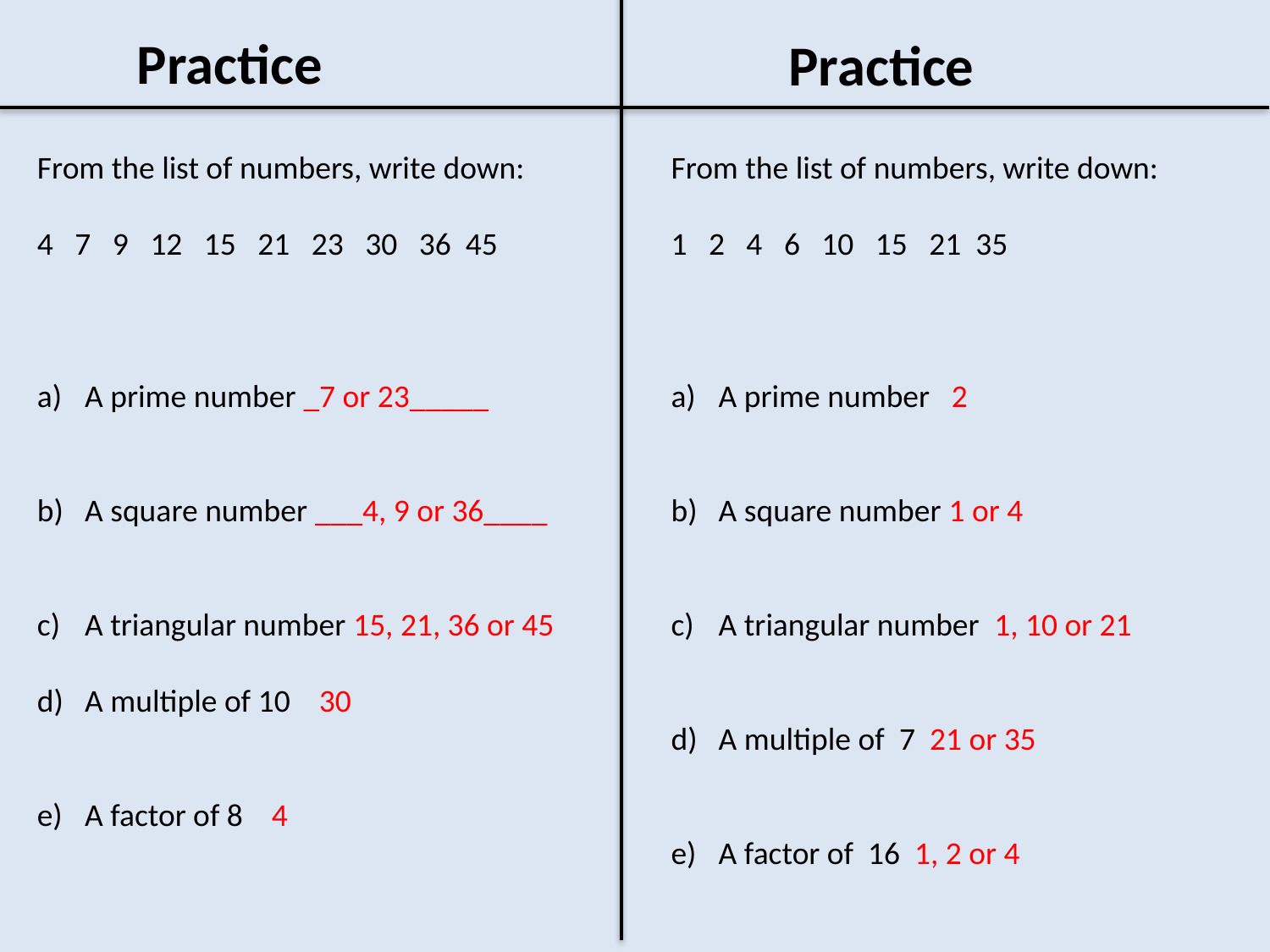

Practice
Practice
From the list of numbers, write down:

4   7   9   12   15   21   23   30   36  45

A prime number _7 or 23_____

A square number ___4, 9 or 36____

A triangular number 15, 21, 36 or 45

A multiple of 10    30

A factor of 8    4
From the list of numbers, write down:

1   2   4   6   10   15   21  35

A prime number   2

A square number 1 or 4

A triangular number  1, 10 or 21

A multiple of  7  21 or 35

A factor of  16  1, 2 or 4